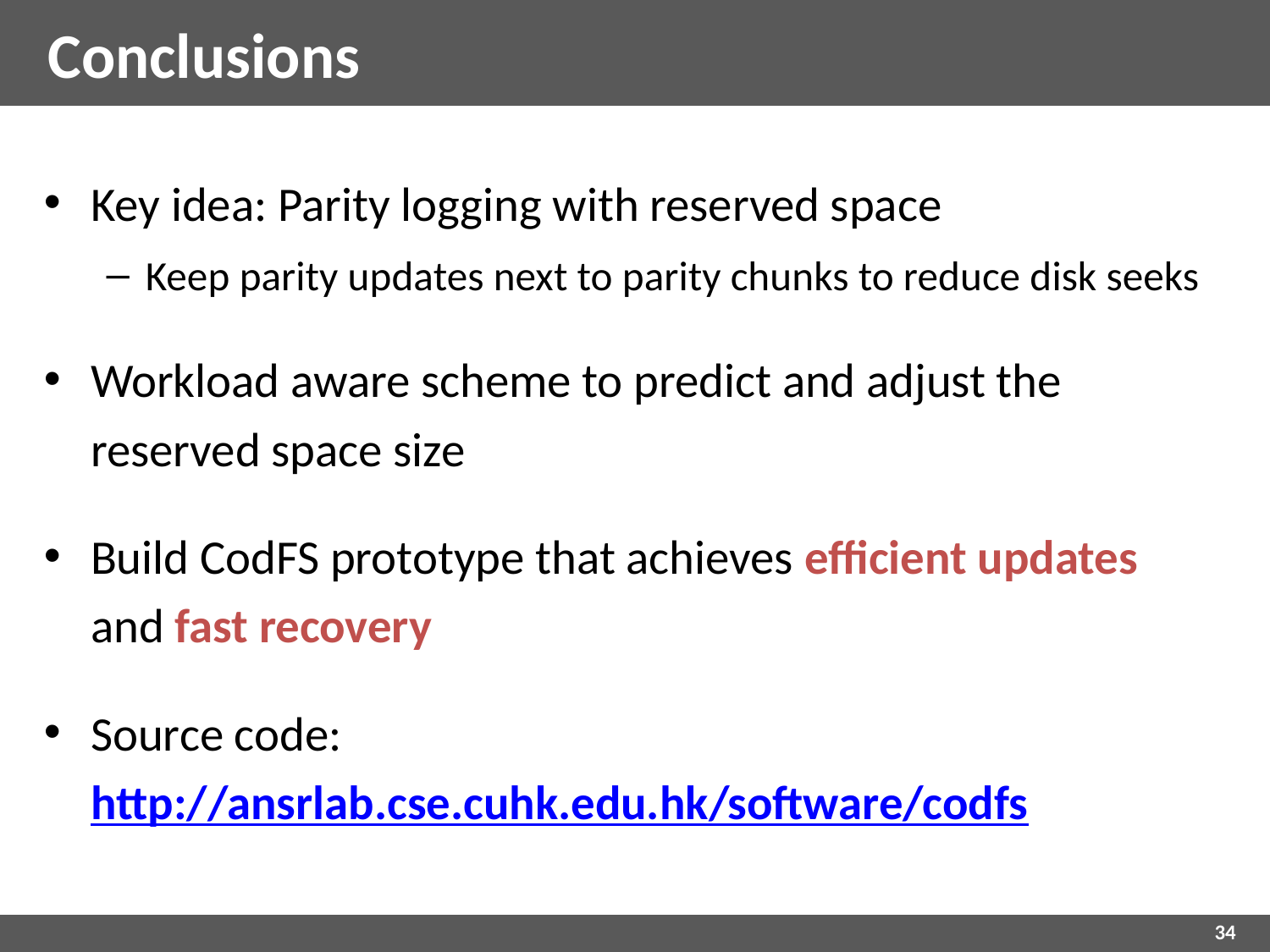

# Conclusions
Key idea: Parity logging with reserved space
Keep parity updates next to parity chunks to reduce disk seeks
Workload aware scheme to predict and adjust the reserved space size
Build CodFS prototype that achieves efficient updates and fast recovery
Source code:
http://ansrlab.cse.cuhk.edu.hk/software/codfs
34